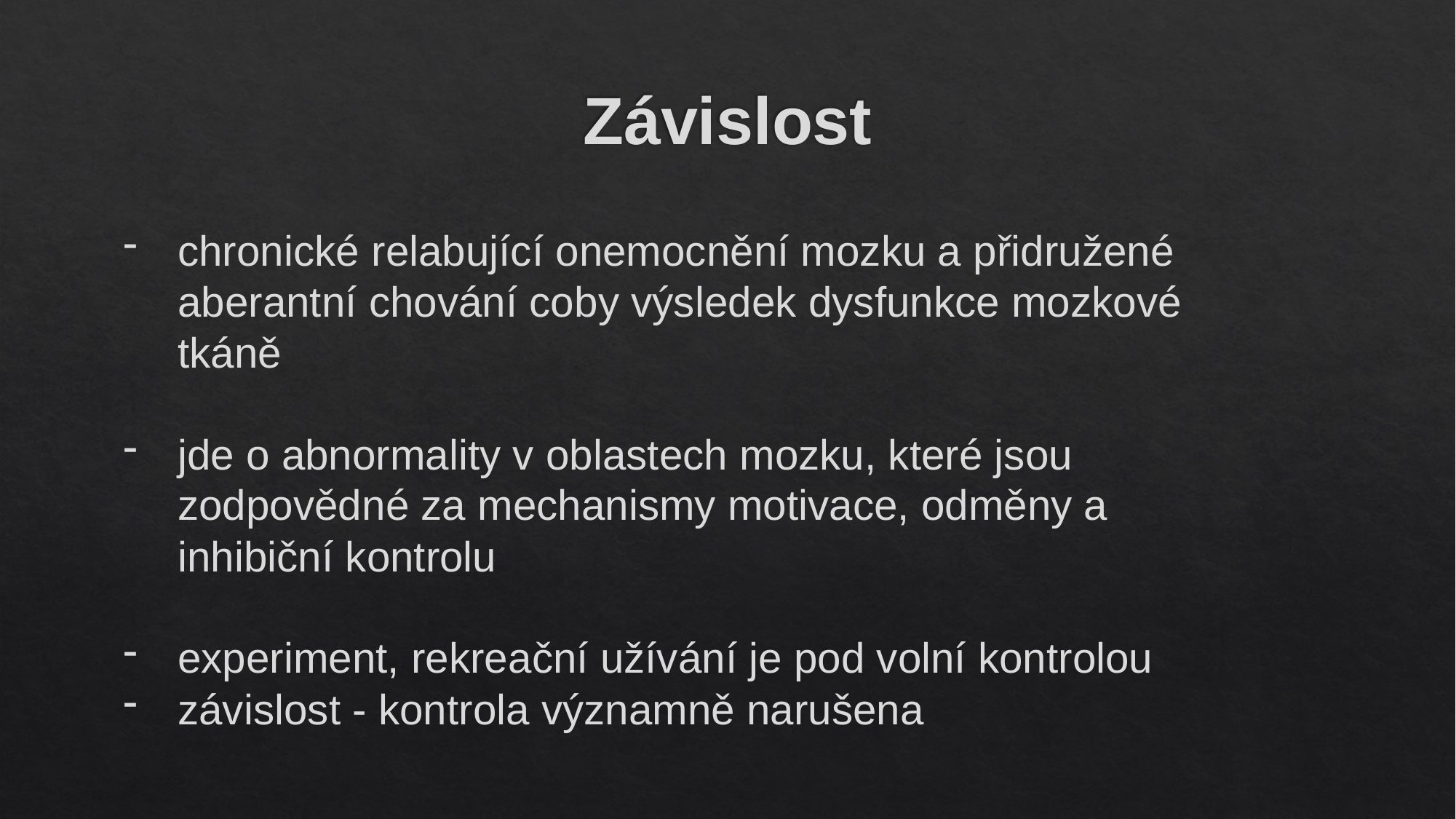

# Závislost
chronické relabující onemocnění mozku a přidružené aberantní chování coby výsledek dysfunkce mozkové tkáně

jde o abnormality v oblastech mozku, které jsou zodpovědné za mechanismy motivace, odměny a inhibiční kontrolu

experiment, rekreační užívání je pod volní kontrolou
závislost - kontrola významně narušena